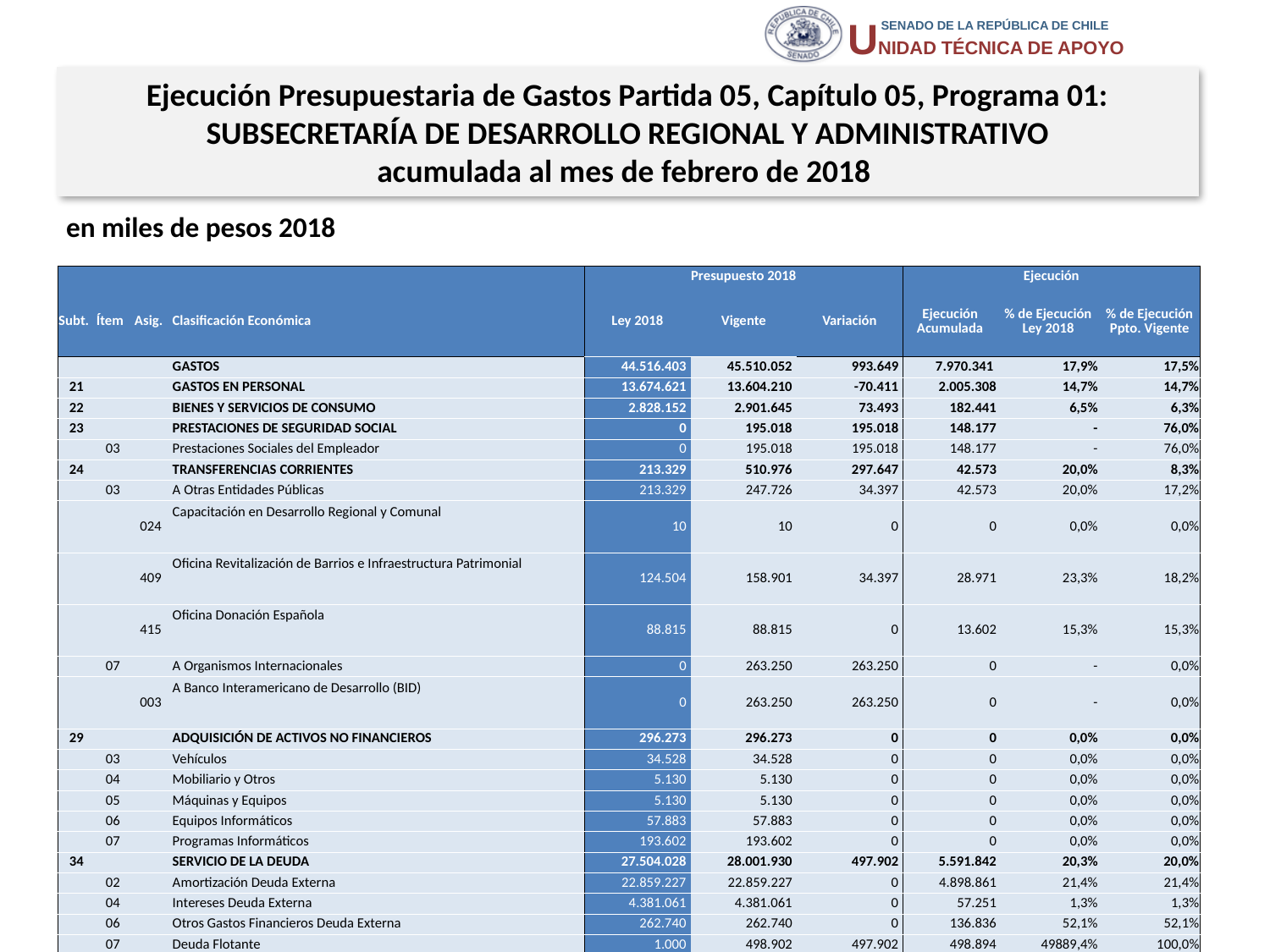

Ejecución Presupuestaria de Gastos Partida 05, Capítulo 05, Programa 01:
SUBSECRETARÍA DE DESARROLLO REGIONAL Y ADMINISTRATIVO
acumulada al mes de febrero de 2018
en miles de pesos 2018
|  |  |  |  | Presupuesto 2018 |  |  | Ejecución |  |  |
| --- | --- | --- | --- | --- | --- | --- | --- | --- | --- |
| Subt. | Ítem | Asig. | Clasificación Económica | Ley 2018 | Vigente | Variación | Ejecución Acumulada | % de Ejecución Ley 2018 | % de Ejecución Ppto. Vigente |
|  |  |  | GASTOS | 44.516.403 | 45.510.052 | 993.649 | 7.970.341 | 17,9% | 17,5% |
| 21 |  |  | GASTOS EN PERSONAL | 13.674.621 | 13.604.210 | -70.411 | 2.005.308 | 14,7% | 14,7% |
| 22 |  |  | BIENES Y SERVICIOS DE CONSUMO | 2.828.152 | 2.901.645 | 73.493 | 182.441 | 6,5% | 6,3% |
| 23 |  |  | PRESTACIONES DE SEGURIDAD SOCIAL | 0 | 195.018 | 195.018 | 148.177 | - | 76,0% |
|  | 03 |  | Prestaciones Sociales del Empleador | 0 | 195.018 | 195.018 | 148.177 | - | 76,0% |
| 24 |  |  | TRANSFERENCIAS CORRIENTES | 213.329 | 510.976 | 297.647 | 42.573 | 20,0% | 8,3% |
|  | 03 |  | A Otras Entidades Públicas | 213.329 | 247.726 | 34.397 | 42.573 | 20,0% | 17,2% |
|  |  | 024 | Capacitación en Desarrollo Regional y Comunal | 10 | 10 | 0 | 0 | 0,0% | 0,0% |
|  |  | 409 | Oficina Revitalización de Barrios e Infraestructura Patrimonial | 124.504 | 158.901 | 34.397 | 28.971 | 23,3% | 18,2% |
|  |  | 415 | Oficina Donación Española | 88.815 | 88.815 | 0 | 13.602 | 15,3% | 15,3% |
|  | 07 |  | A Organismos Internacionales | 0 | 263.250 | 263.250 | 0 | - | 0,0% |
|  |  | 003 | A Banco Interamericano de Desarrollo (BID) | 0 | 263.250 | 263.250 | 0 | - | 0,0% |
| 29 |  |  | ADQUISICIÓN DE ACTIVOS NO FINANCIEROS | 296.273 | 296.273 | 0 | 0 | 0,0% | 0,0% |
|  | 03 |  | Vehículos | 34.528 | 34.528 | 0 | 0 | 0,0% | 0,0% |
|  | 04 |  | Mobiliario y Otros | 5.130 | 5.130 | 0 | 0 | 0,0% | 0,0% |
|  | 05 |  | Máquinas y Equipos | 5.130 | 5.130 | 0 | 0 | 0,0% | 0,0% |
|  | 06 |  | Equipos Informáticos | 57.883 | 57.883 | 0 | 0 | 0,0% | 0,0% |
|  | 07 |  | Programas Informáticos | 193.602 | 193.602 | 0 | 0 | 0,0% | 0,0% |
| 34 |  |  | SERVICIO DE LA DEUDA | 27.504.028 | 28.001.930 | 497.902 | 5.591.842 | 20,3% | 20,0% |
|  | 02 |  | Amortización Deuda Externa | 22.859.227 | 22.859.227 | 0 | 4.898.861 | 21,4% | 21,4% |
|  | 04 |  | Intereses Deuda Externa | 4.381.061 | 4.381.061 | 0 | 57.251 | 1,3% | 1,3% |
|  | 06 |  | Otros Gastos Financieros Deuda Externa | 262.740 | 262.740 | 0 | 136.836 | 52,1% | 52,1% |
|  | 07 |  | Deuda Flotante | 1.000 | 498.902 | 497.902 | 498.894 | 49889,4% | 100,0% |
10